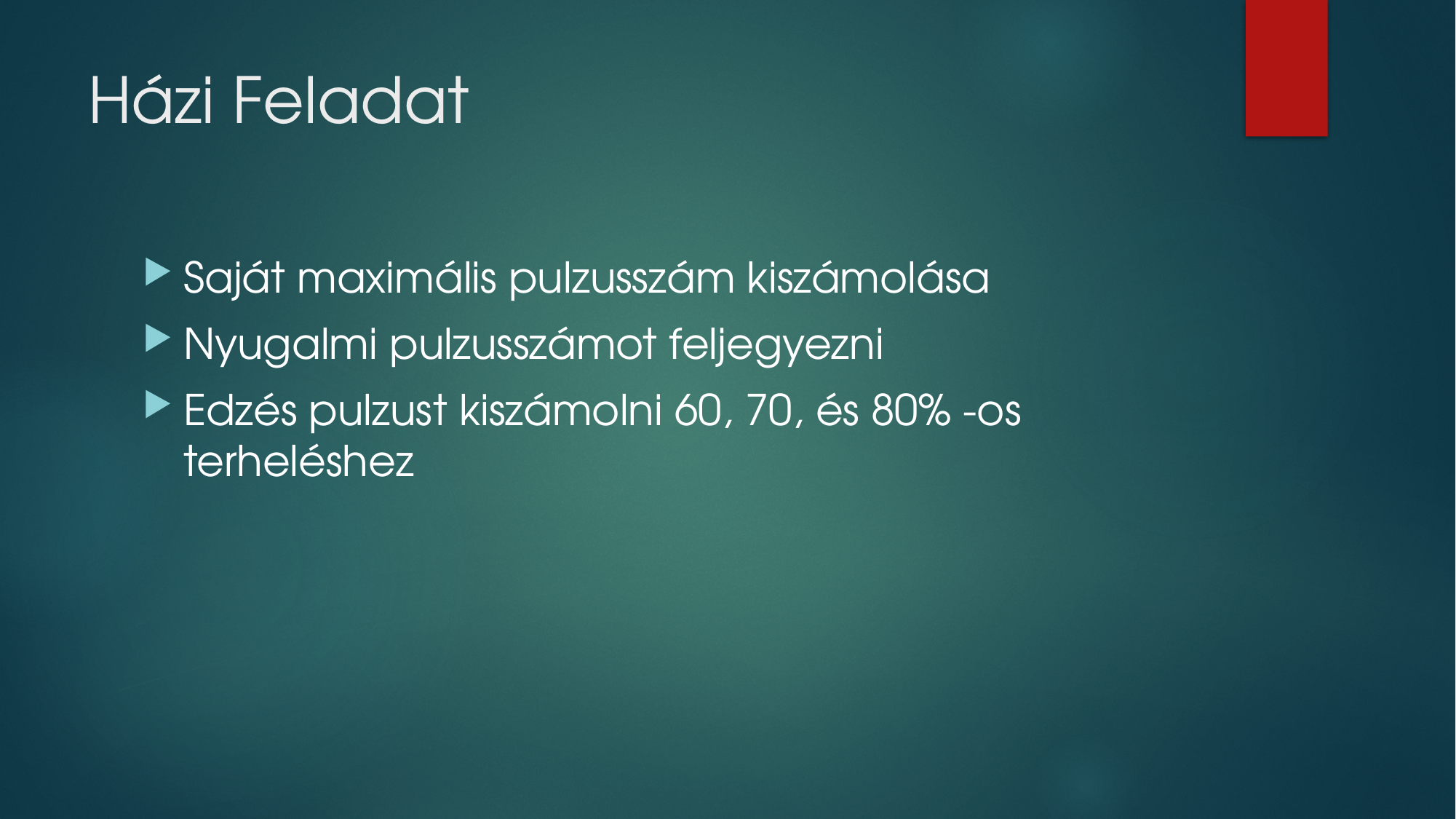

# Házi Feladat
Saját maximális pulzusszám kiszámolása
Nyugalmi pulzusszámot feljegyezni
Edzés pulzust kiszámolni 60, 70, és 80% -os terheléshez